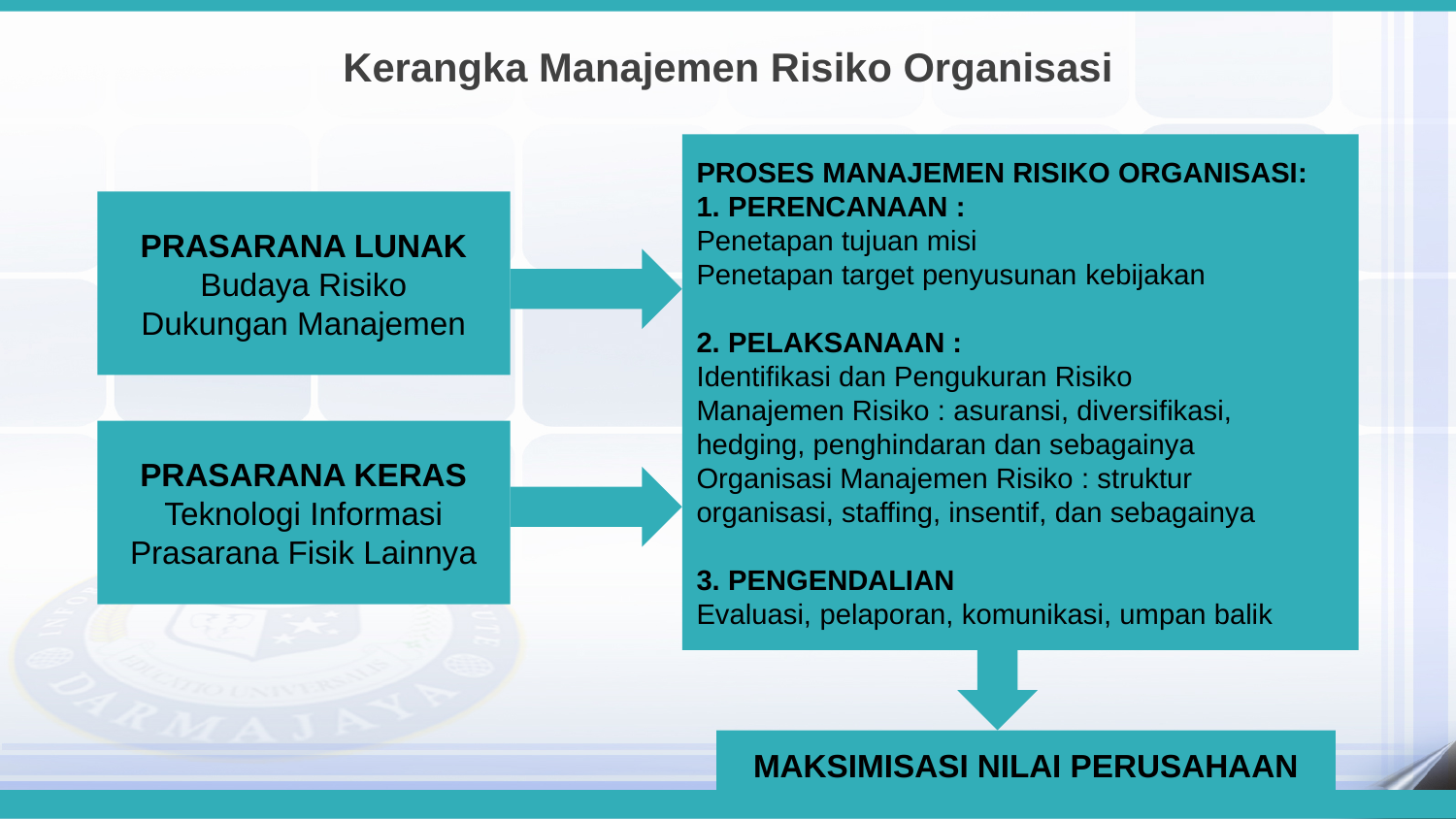

Kerangka Manajemen Risiko Organisasi
PROSES MANAJEMEN RISIKO ORGANISASI:
1. PERENCANAAN :
Penetapan tujuan misi
Penetapan target penyusunan kebijakan

2. PELAKSANAAN :
Identifikasi dan Pengukuran Risiko
Manajemen Risiko : asuransi, diversifikasi,
hedging, penghindaran dan sebagainya
Organisasi Manajemen Risiko : struktur
organisasi, staffing, insentif, dan sebagainya

3. PENGENDALIAN
Evaluasi, pelaporan, komunikasi, umpan balik
PRASARANA LUNAK
Budaya Risiko
Dukungan Manajemen

PRASARANA KERAS
Teknologi Informasi
Prasarana Fisik Lainnya

MAKSIMISASI NILAI PERUSAHAAN